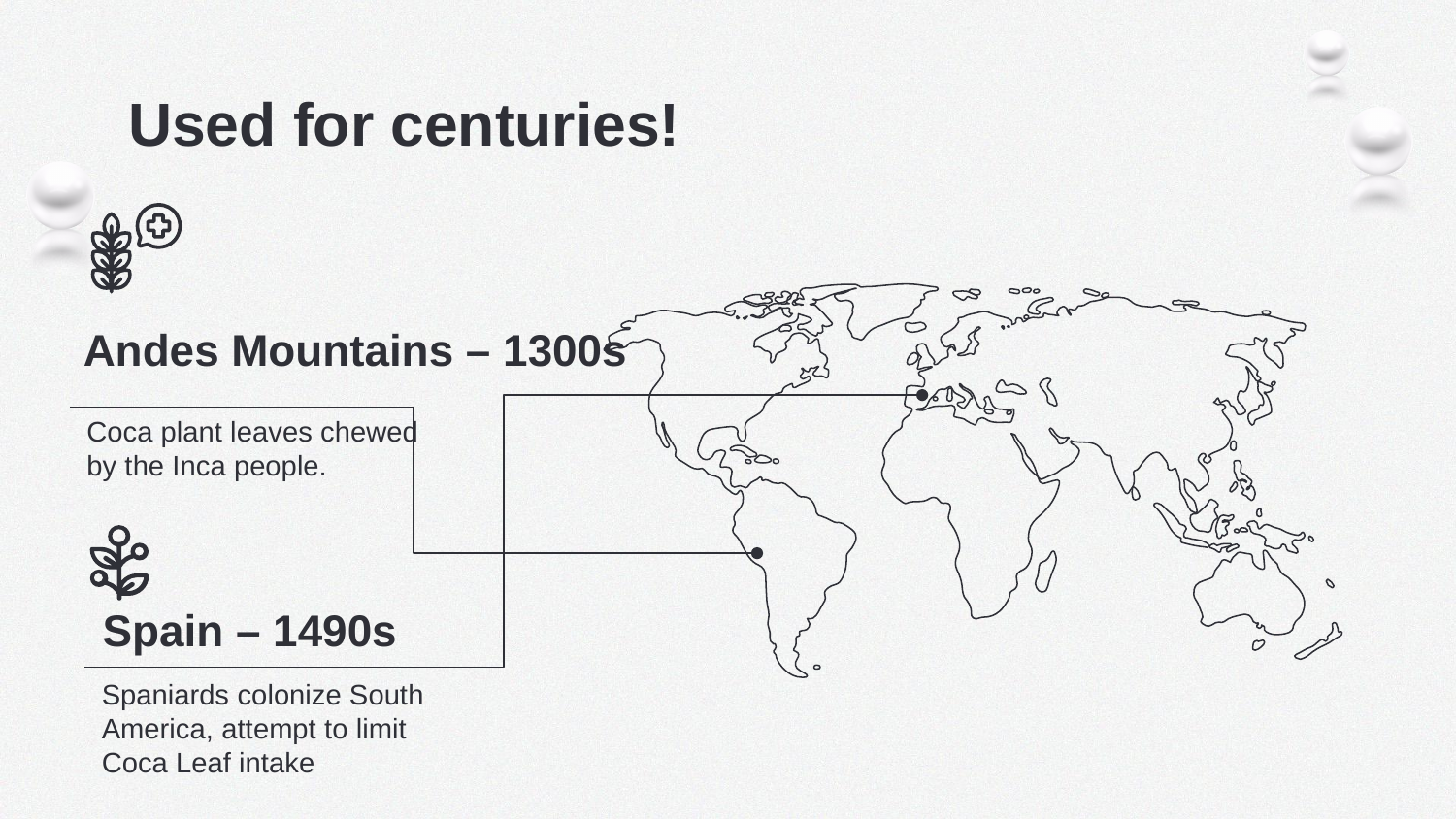

# Used for centuries!

Andes Mountains – 1300s
Coca plant leaves chewed by the Inca people.

Spain – 1490s
Spaniards colonize South America, attempt to limit Coca Leaf intake